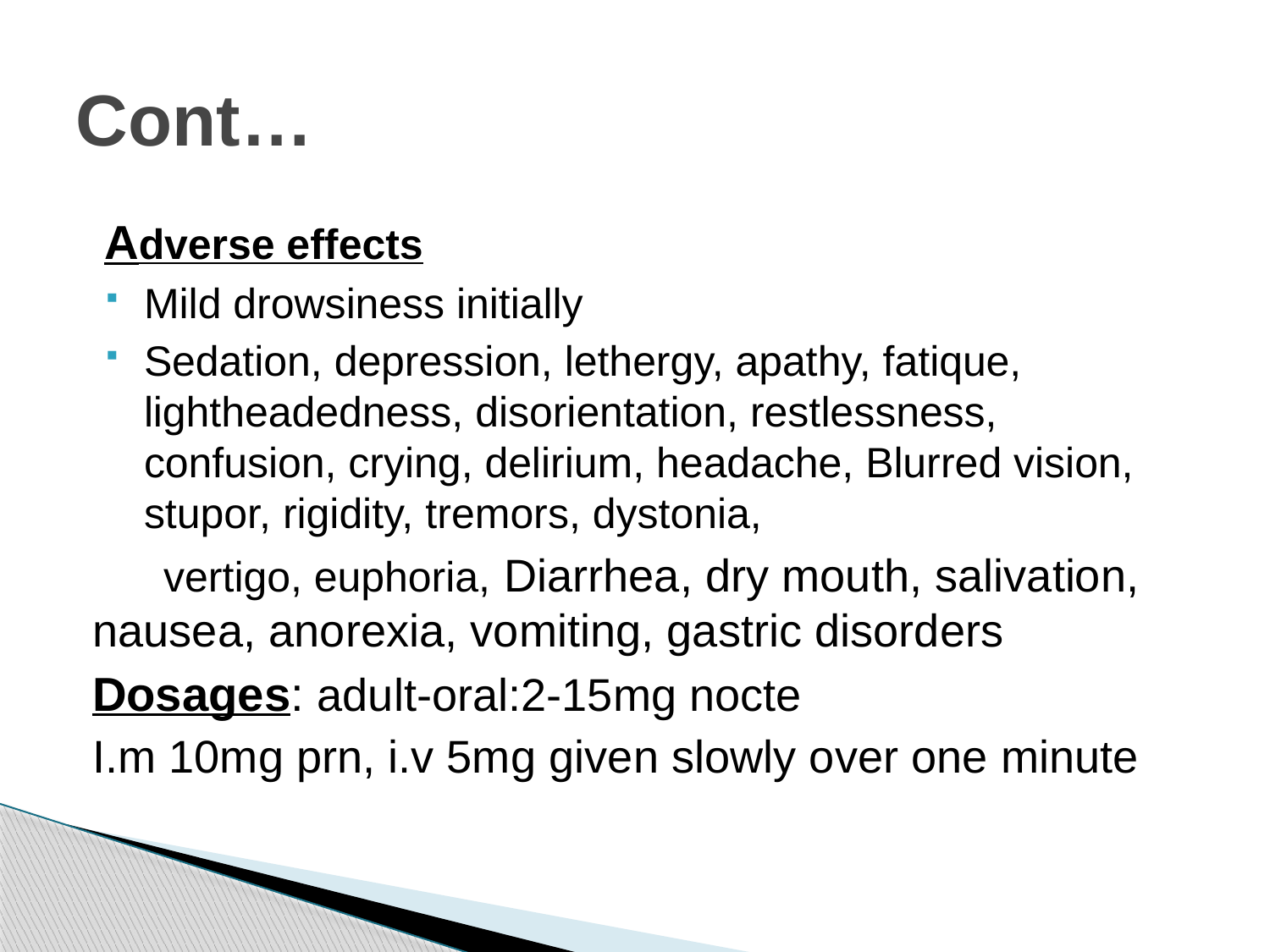

# Cont…
 Adverse effects
Mild drowsiness initially
Sedation, depression, lethergy, apathy, fatique, lightheadedness, disorientation, restlessness, confusion, crying, delirium, headache, Blurred vision, stupor, rigidity, tremors, dystonia,
      vertigo, euphoria, Diarrhea, dry mouth, salivation, nausea, anorexia, vomiting, gastric disorders
Dosages: adult-oral:2-15mg nocte
I.m 10mg prn, i.v 5mg given slowly over one minute